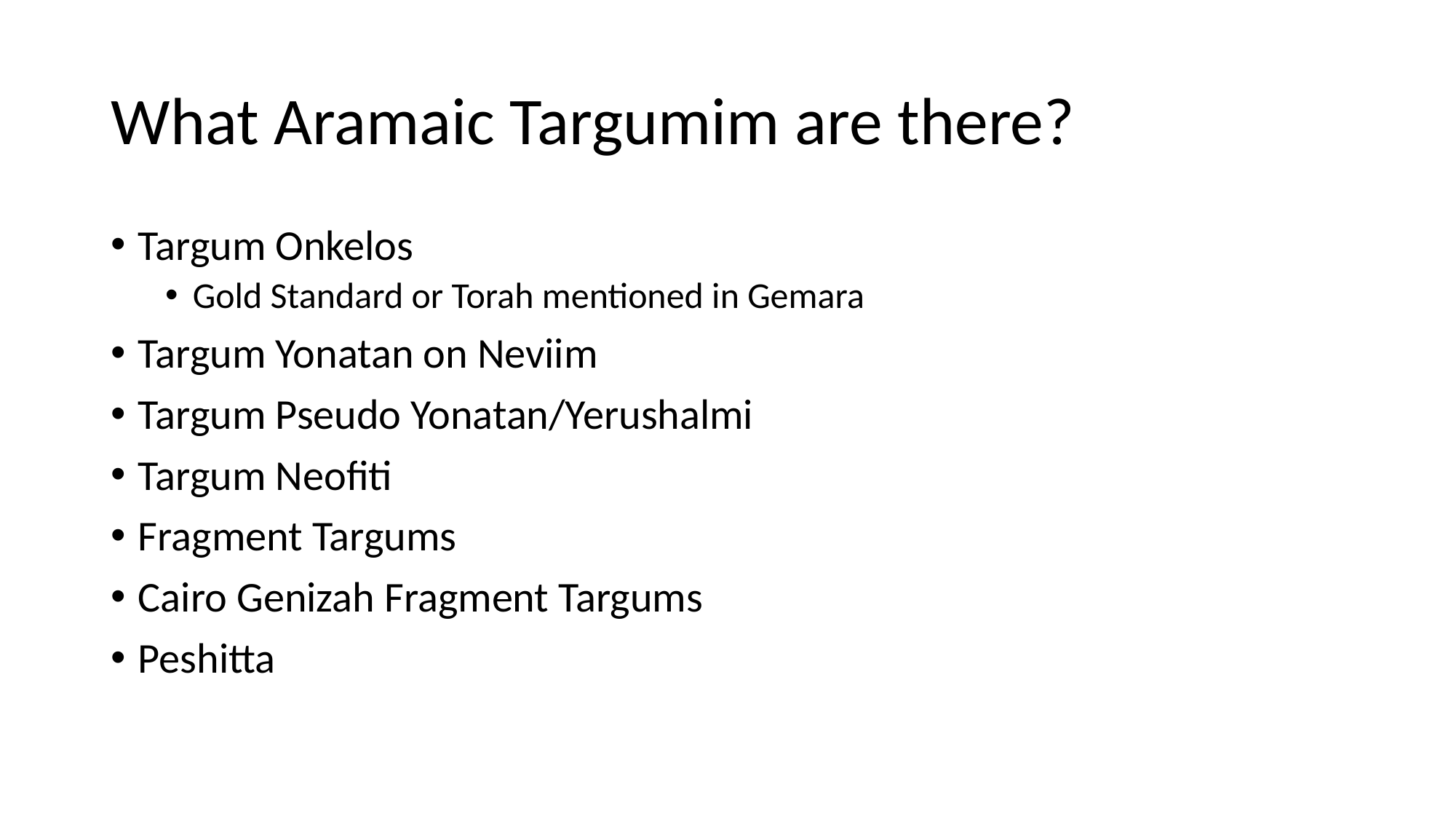

# What Aramaic Targumim are there?
Targum Onkelos
Gold Standard or Torah mentioned in Gemara
Targum Yonatan on Neviim
Targum Pseudo Yonatan/Yerushalmi
Targum Neofiti
Fragment Targums
Cairo Genizah Fragment Targums
Peshitta